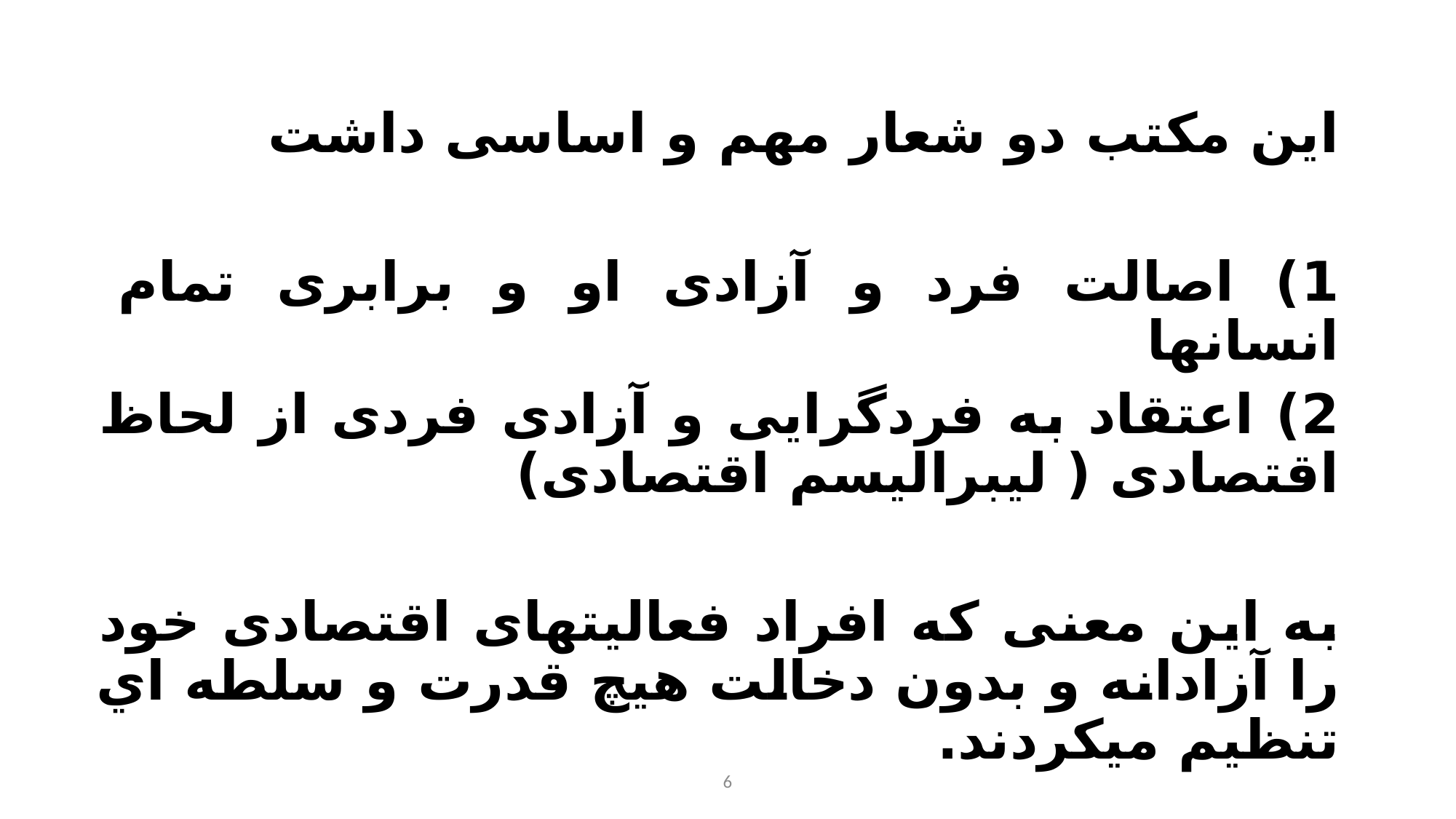

این مكتب دو شعار مهم و اساسی داشت

1) اصالت فرد و آزادی او و برابری تمام انسانها
2) اعتقاد به فردگرایی و آزادی فردی از لحاظ اقتصادی ( لیبرالیسم اقتصادی)

به این معنی كه افراد فعالیتهای اقتصادی خود را آزادانه و بدون دخالت هیچ قدرت و سلطه اي تنظیم ميكردند.
6